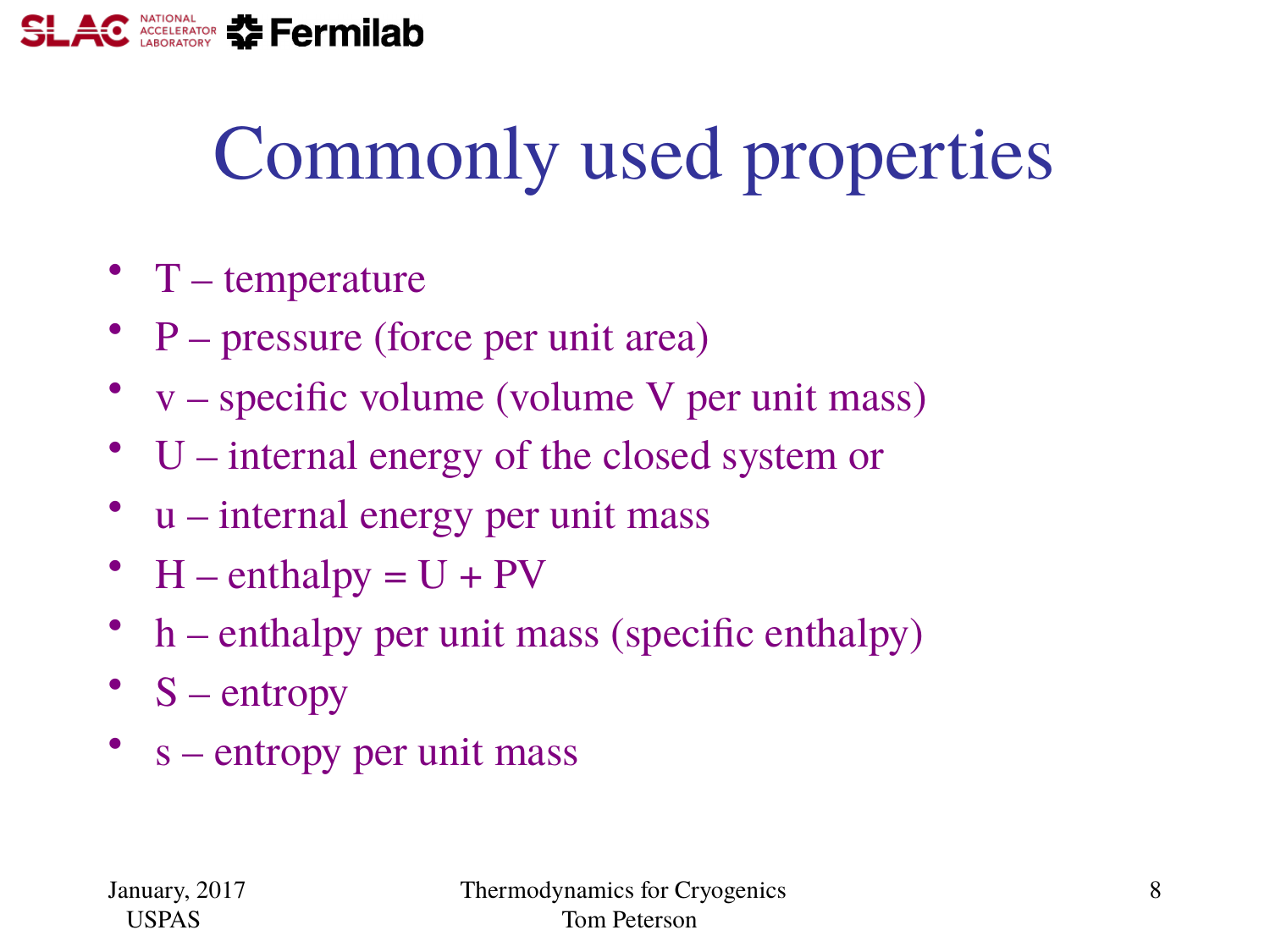

# Commonly used properties
T – temperature
P – pressure (force per unit area)
v – specific volume (volume V per unit mass)
U – internal energy of the closed system or
u – internal energy per unit mass
H – enthalpy = U + PV
h – enthalpy per unit mass (specific enthalpy)
S – entropy
s – entropy per unit mass
January, 2017    USPAS
Thermodynamics for Cryogenics   Tom Peterson
8